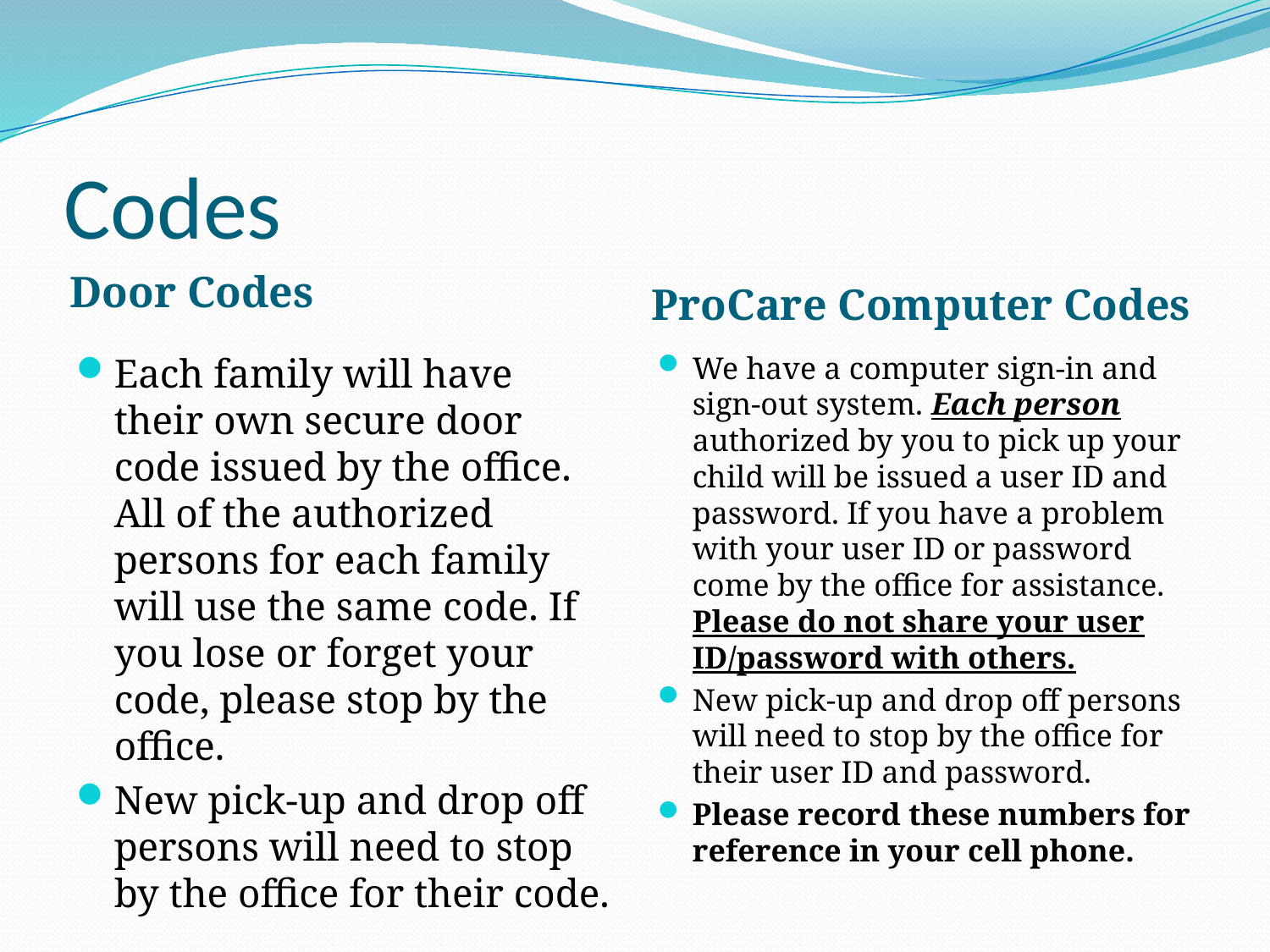

# Codes
Door Codes
ProCare Computer Codes
Each family will have their own secure door code issued by the office. All of the authorized persons for each family will use the same code. If you lose or forget your code, please stop by the office.
New pick-up and drop off persons will need to stop by the office for their code.
We have a computer sign-in and sign-out system. Each person authorized by you to pick up your child will be issued a user ID and password. If you have a problem with your user ID or password come by the office for assistance. Please do not share your user ID/password with others.
New pick-up and drop off persons will need to stop by the office for their user ID and password.
Please record these numbers for reference in your cell phone.